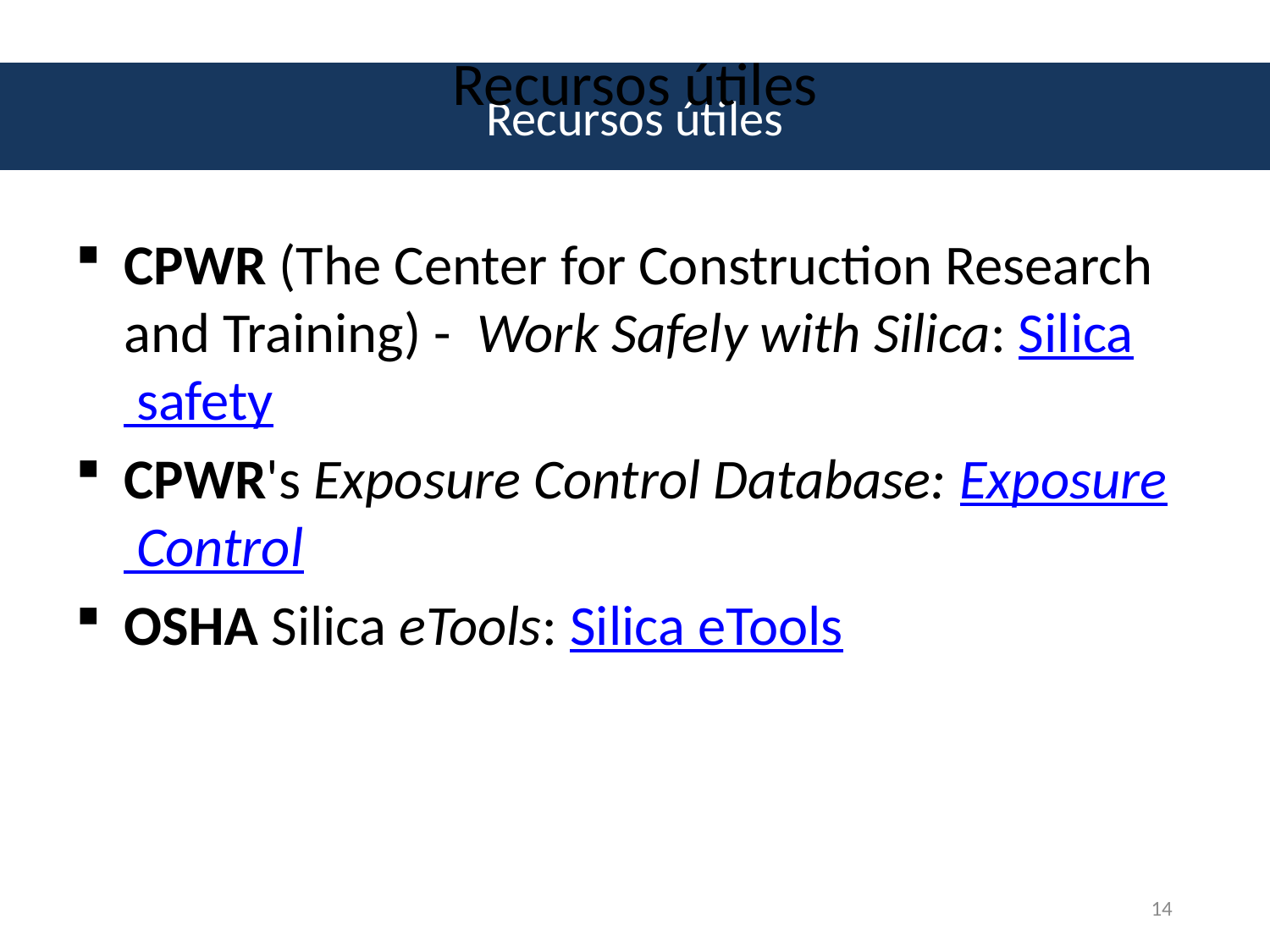

# Recursos útiles
Recursos útiles
CPWR (The Center for Construction Research and Training) -  Work Safely with Silica: Silica safety
CPWR's Exposure Control Database: Exposure Control
OSHA Silica eTools: Silica eTools

14